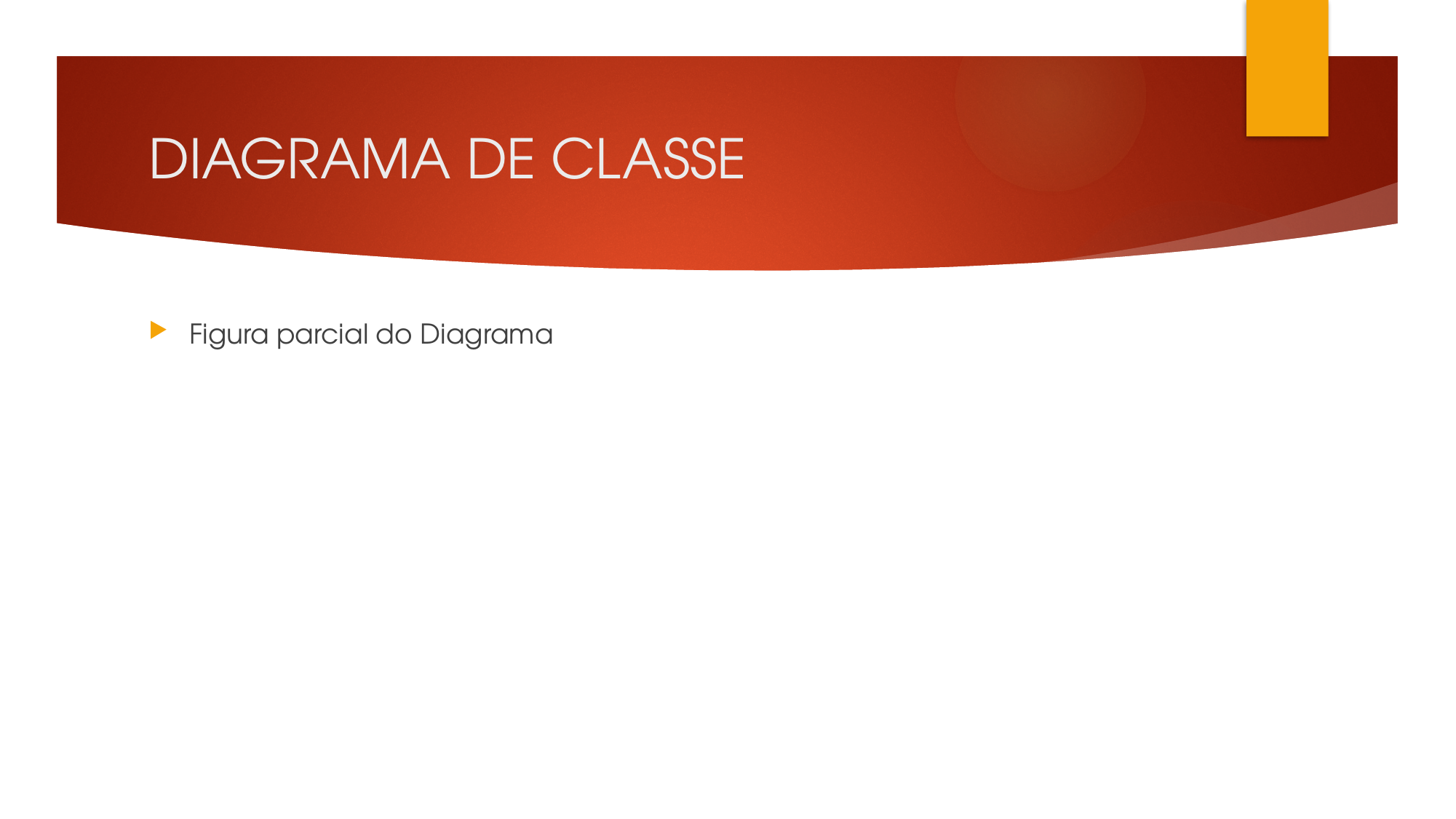

# DIAGRAMA DE CLASSE
Figura parcial do Diagrama